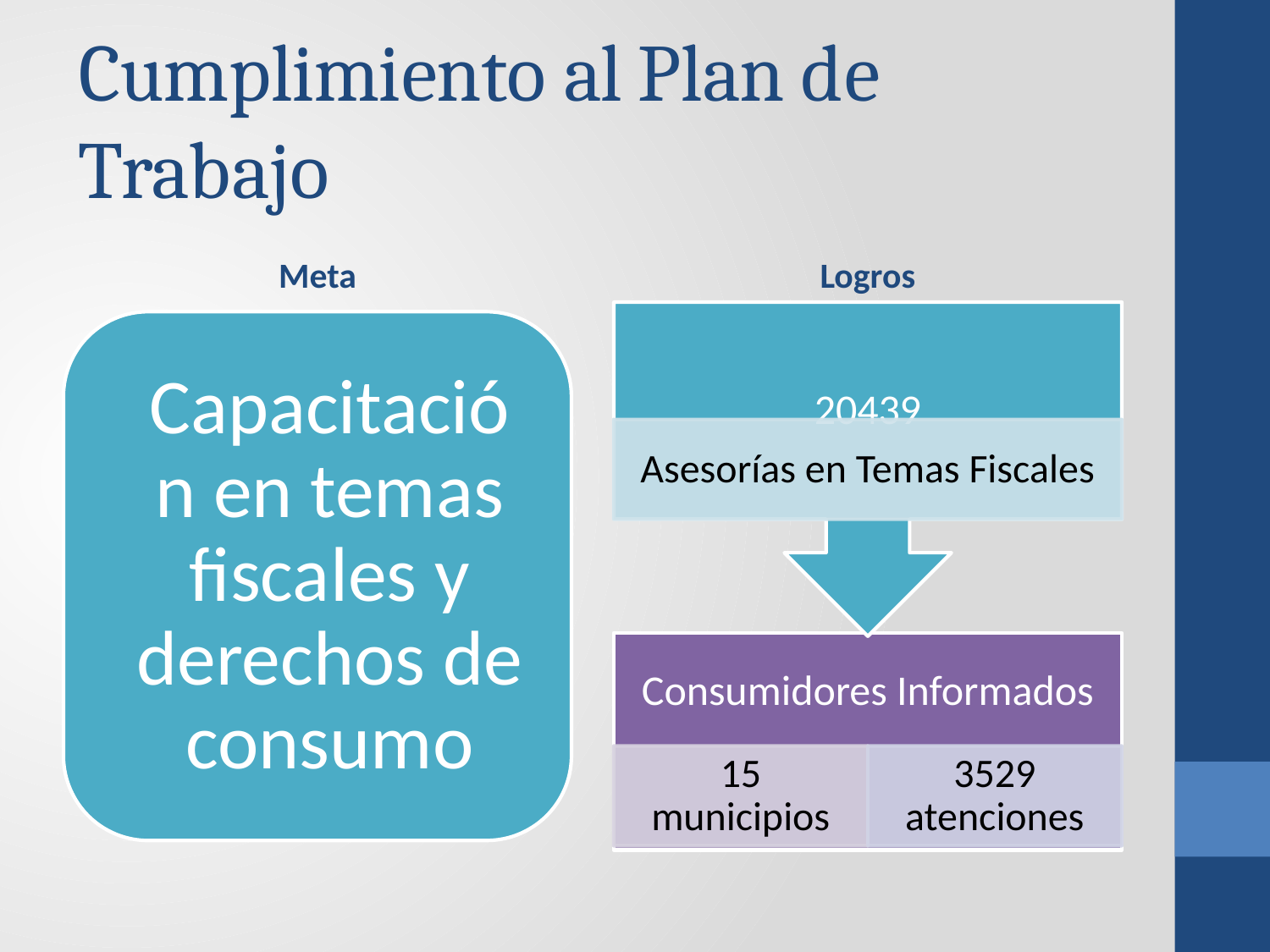

# Cumplimiento al Plan de Trabajo
Meta
Logros
Capacitación en temas fiscales y derechos de consumo
Consumidores Informados
15 municipios
3529 atenciones
20439
Asesorías en Temas Fiscales